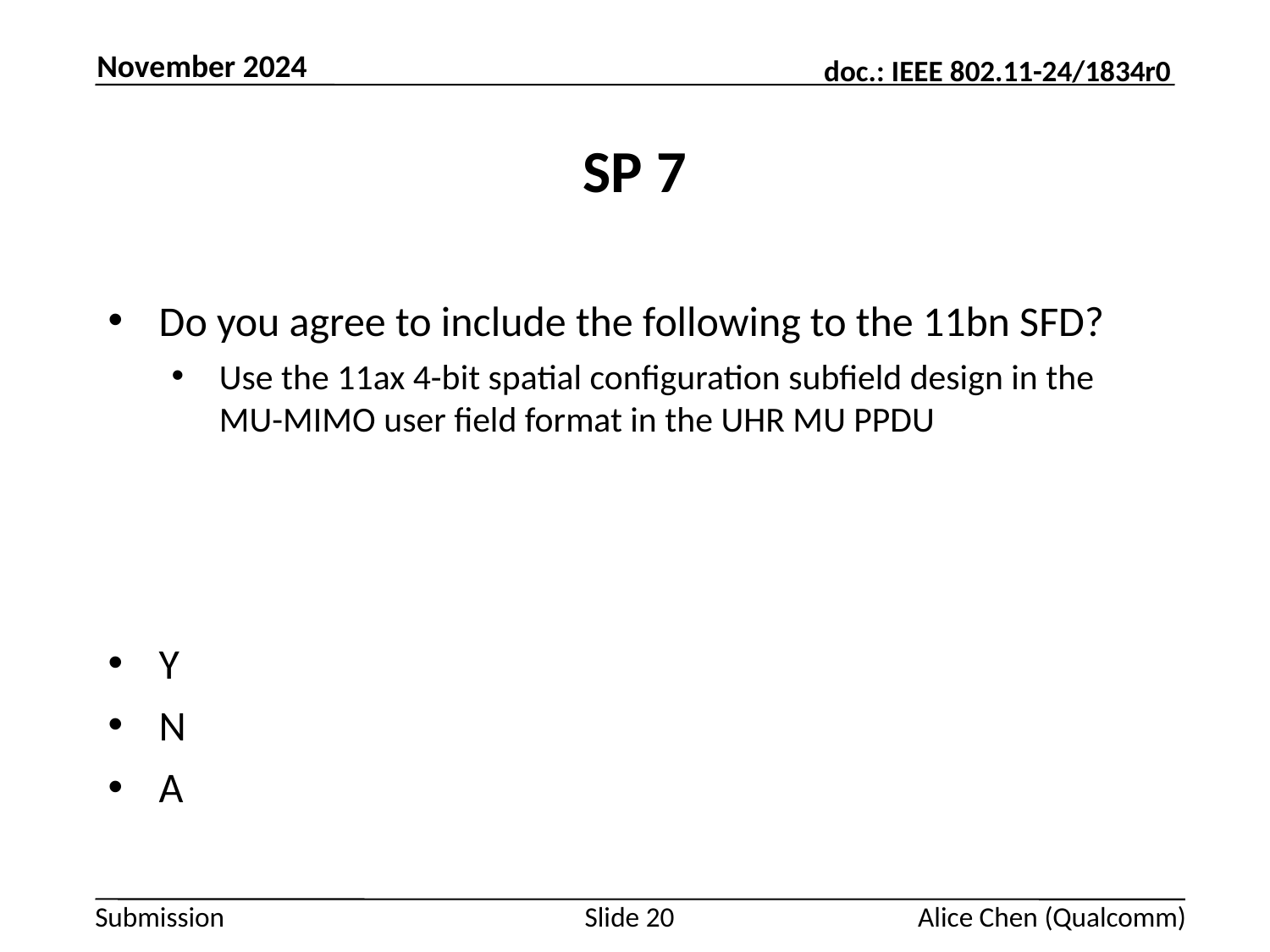

November 2024
# SP 7
Do you agree to include the following to the 11bn SFD?
Use the 11ax 4-bit spatial configuration subfield design in the MU-MIMO user field format in the UHR MU PPDU

Y
N
A
Slide 20
Alice Chen (Qualcomm)